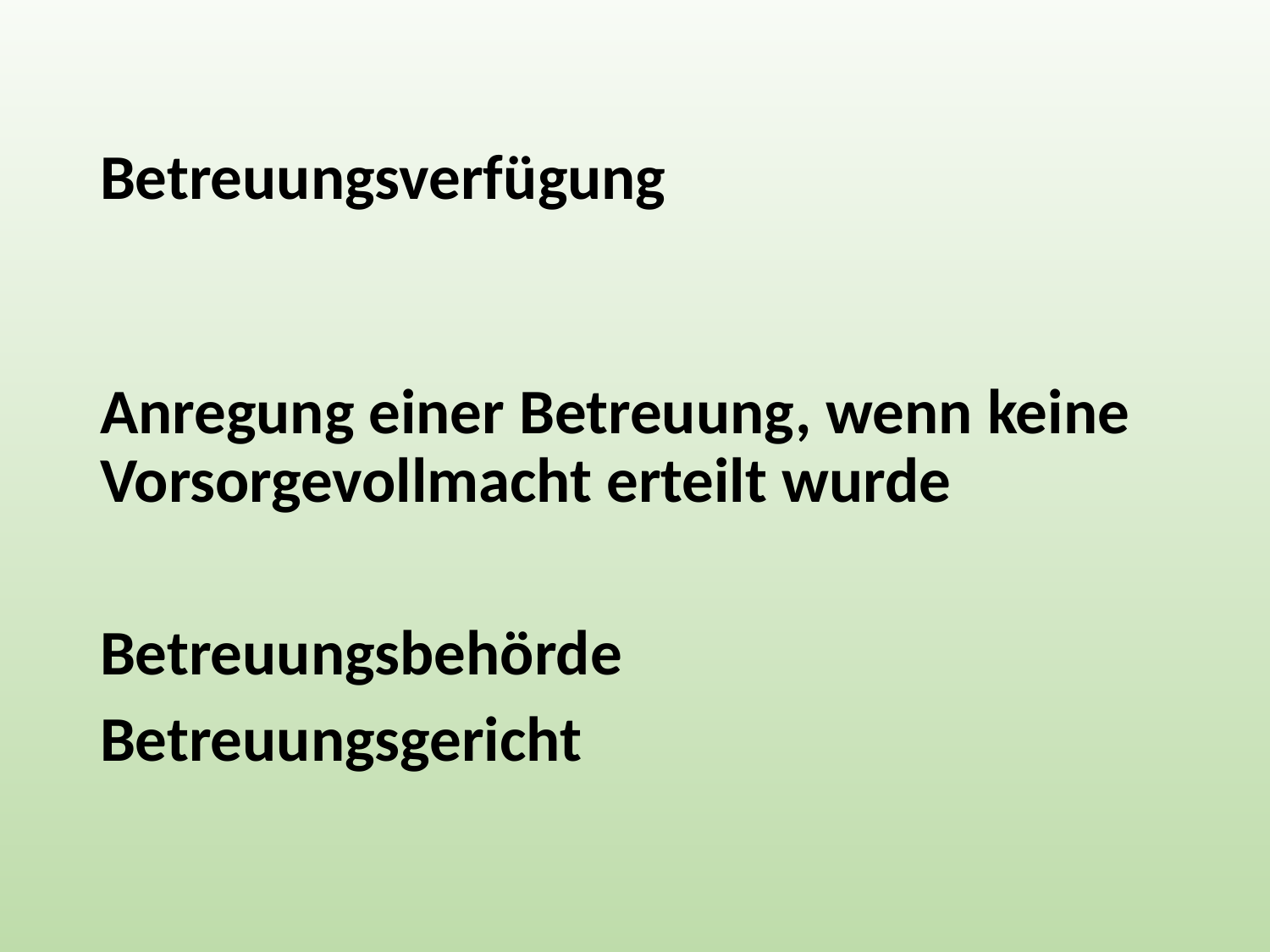

# Betreuungsverfügung
Anregung einer Betreuung, wenn keine Vorsorgevollmacht erteilt wurde

Betreuungsbehörde
Betreuungsgericht